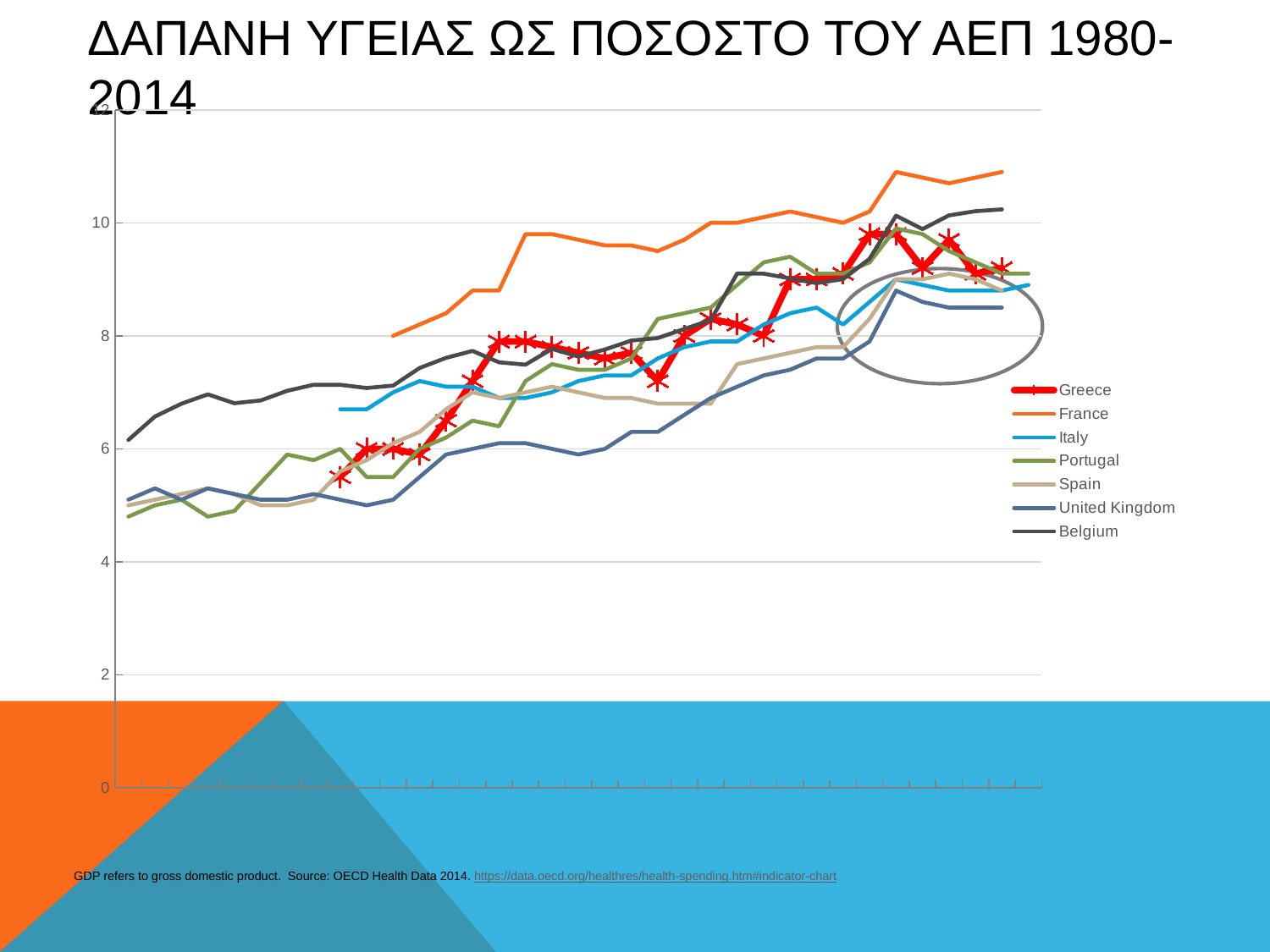

# Δαπανη Υγειασ ωσ ποσοστο του ΑΕΠ 1980-2014

### Chart

| Category | Greece | France | Italy | Portugal | Spain | United Kingdom | Belgium |
|---|---|---|---|---|---|---|---|
| 1980 | None | 6.7 | None | 4.8 | 5.0 | 5.1 | 6.157499999999994 |
| 1981 | None | None | None | 5.0 | 5.1 | 5.3 | 6.5708 |
| 1982 | None | None | None | 5.1 | 5.2 | 5.1 | 6.7984 |
| 1983 | None | None | None | 4.8 | 5.3 | 5.3 | 6.964899999999997 |
| 1984 | None | None | None | 4.9 | 5.2 | 5.2 | 6.807099999999997 |
| 1985 | None | 7.6 | None | 5.4 | 5.0 | 5.1 | 6.8566 |
| 1986 | None | None | None | 5.9 | 5.0 | 5.1 | 7.027399999999997 |
| 1987 | None | None | None | 5.8 | 5.1 | 5.2 | 7.134399999999999 |
| 1988 | 5.5 | None | 6.7 | 6.0 | 5.6 | 5.1 | 7.1334 |
| 1989 | 6.0 | None | 6.7 | 5.5 | 5.8 | 5.0 | 7.0768 |
| 1990 | 6.0 | 8.0 | 7.0 | 5.5 | 6.1 | 5.1 | 7.1198 |
| 1991 | 5.9 | 8.200000000000001 | 7.2 | 6.0 | 6.3 | 5.5 | 7.4305 |
| 1992 | 6.5 | 8.4 | 7.1 | 6.2 | 6.7 | 5.9 | 7.609999999999998 |
| 1993 | 7.2 | 8.8 | 7.1 | 6.5 | 7.0 | 6.0 | 7.733400000000001 |
| 1994 | 7.9 | 8.8 | 6.9 | 6.4 | 6.9 | 6.1 | 7.5315 |
| 1995 | 7.9 | 9.8 | 6.9 | 7.2 | 7.0 | 6.1 | 7.4901 |
| 1996 | 7.8 | 9.8 | 7.0 | 7.5 | 7.1 | 6.0 | 7.7696 |
| 1997 | 7.7 | 9.700000000000001 | 7.2 | 7.4 | 7.0 | 5.9 | 7.6331 |
| 1998 | 7.6 | 9.6 | 7.3 | 7.4 | 6.9 | 6.0 | 7.7583 |
| 1999 | 7.7 | 9.6 | 7.3 | 7.6 | 6.9 | 6.3 | 7.9164 |
| 2000 | 7.2 | 9.5 | 7.6 | 8.3 | 6.8 | 6.3 | 7.961 |
| 2001 | 8.0 | 9.700000000000001 | 7.8 | 8.4 | 6.8 | 6.6 | 8.120500000000002 |
| 2002 | 8.3 | 10.0 | 7.9 | 8.5 | 6.8 | 6.9 | 8.278500000000001 |
| 2003 | 8.200000000000001 | 10.0 | 7.9 | 8.9 | 7.5 | 7.1 | 9.1026 |
| 2004 | 8.0 | 10.1 | 8.200000000000001 | 9.3 | 7.6 | 7.3 | 9.100200000000001 |
| 2005 | 9.0 | 10.2 | 8.4 | 9.4 | 7.7 | 7.4 | 9.0151 |
| 2006 | 9.0 | 10.1 | 8.5 | 9.1 | 7.8 | 7.6 | 8.9319 |
| 2007 | 9.1 | 10.0 | 8.200000000000001 | 9.1 | 7.8 | 7.6 | 9.004000000000001 |
| 2008 | 9.8 | 10.2 | 8.6 | 9.3 | 8.3 | 7.9 | 9.36350000000001 |
| 2009 | 9.8 | 10.9 | 9.0 | 9.9 | 9.0 | 8.8 | 10.1258 |
| 2010 | 9.200000000000001 | 10.8 | 8.9 | 9.8 | 9.0 | 8.6 | 9.888900000000001 |
| 2011 | 9.700000000000001 | 10.7 | 8.8 | 9.5 | 9.1 | 8.5 | 10.1311 |
| 2012 | 9.1 | 10.8 | 8.8 | 9.3 | 9.0 | 8.5 | 10.2053 |
| 2013 | 9.200000000000001 | 10.9 | 8.8 | 9.1 | 8.8 | 8.5 | 10.2372 |
| 2014 | None | None | 8.9 | 9.1 | None | None | None |
GDP refers to gross domestic product.  Source: OECD Health Data 2014. https://data.oecd.org/healthres/health-spending.htm#indicator-chart